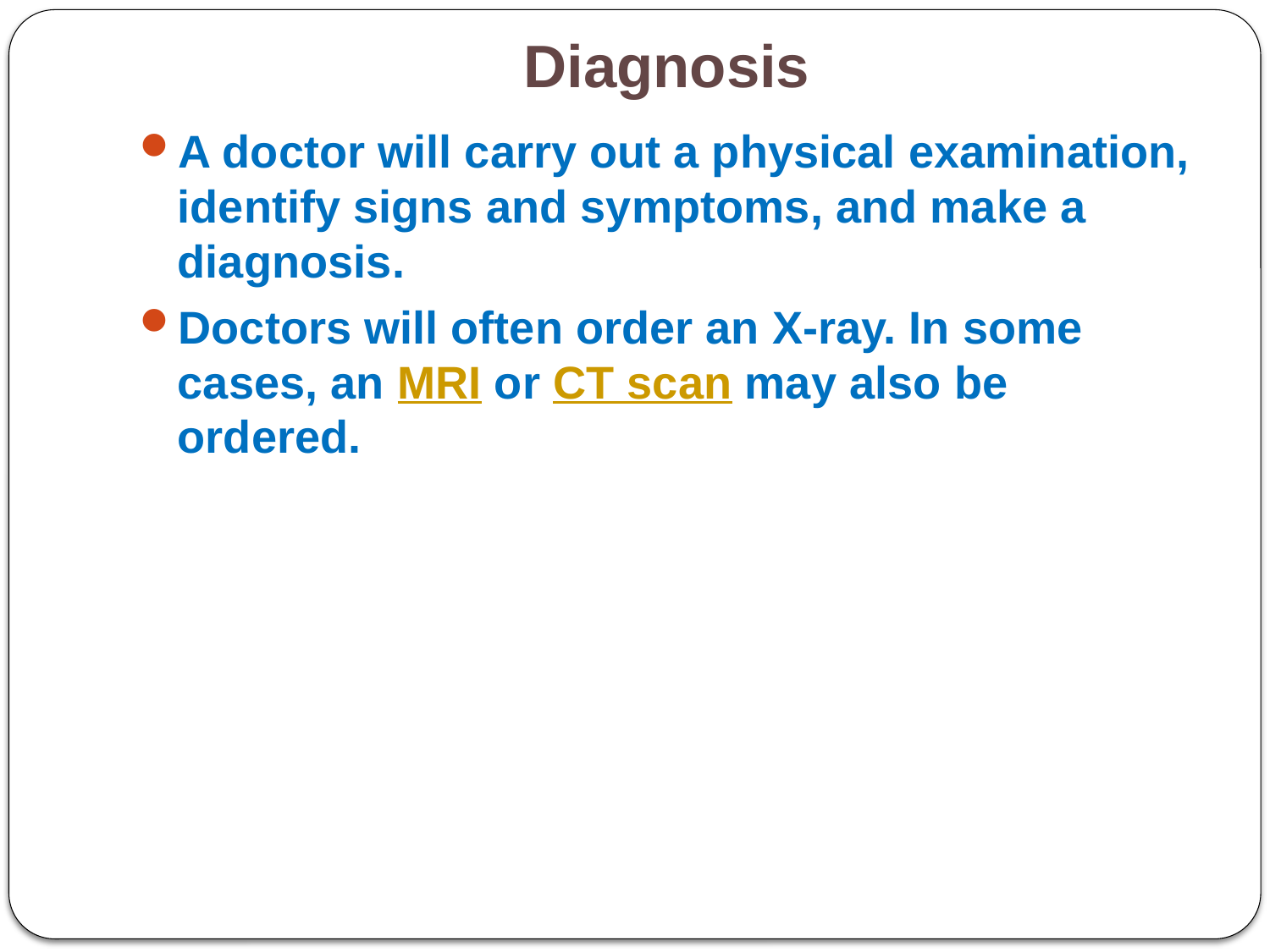

# Diagnosis
A doctor will carry out a physical examination, identify signs and symptoms, and make a diagnosis.
Doctors will often order an X-ray. In some cases, an MRI or CT scan may also be ordered.